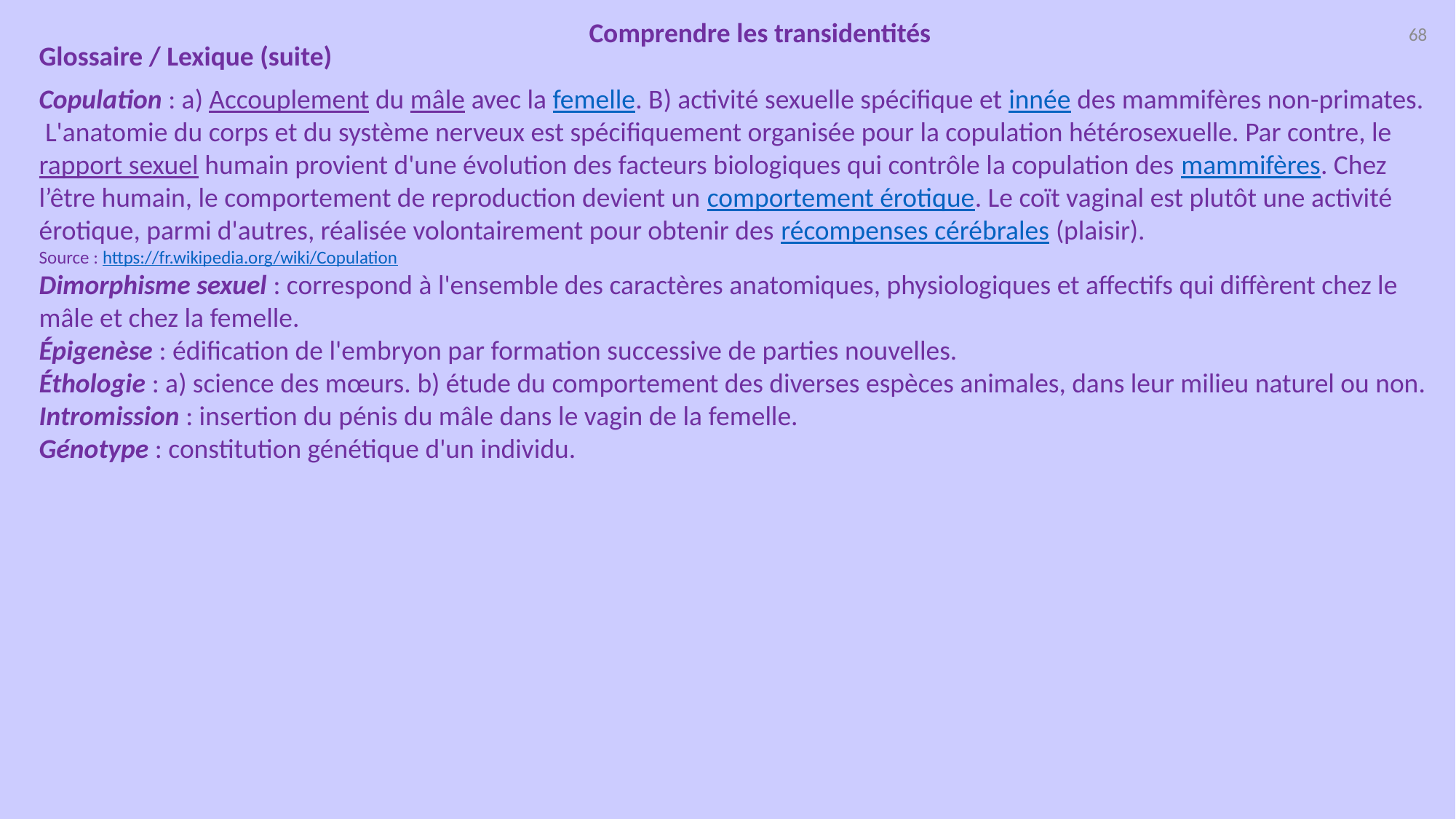

Comprendre les transidentités
68
Glossaire / Lexique (suite)
Copulation : a) Accouplement du mâle avec la femelle. B) activité sexuelle spécifique et innée des mammifères non-primates.  L'anatomie du corps et du système nerveux est spécifiquement organisée pour la copulation hétérosexuelle. Par contre, le rapport sexuel humain provient d'une évolution des facteurs biologiques qui contrôle la copulation des mammifères. Chez l’être humain, le comportement de reproduction devient un comportement érotique. Le coït vaginal est plutôt une activité érotique, parmi d'autres, réalisée volontairement pour obtenir des récompenses cérébrales (plaisir).
Source : https://fr.wikipedia.org/wiki/Copulation
Dimorphisme sexuel : correspond à l'ensemble des caractères anatomiques, physiologiques et affectifs qui diffèrent chez le mâle et chez la femelle.
Épigenèse : édification de l'embryon par formation successive de parties nouvelles.
Éthologie : a) science des mœurs. b) étude du comportement des diverses espèces animales, dans leur milieu naturel ou non.
Intromission : insertion du pénis du mâle dans le vagin de la femelle.
Génotype : constitution génétique d'un individu.